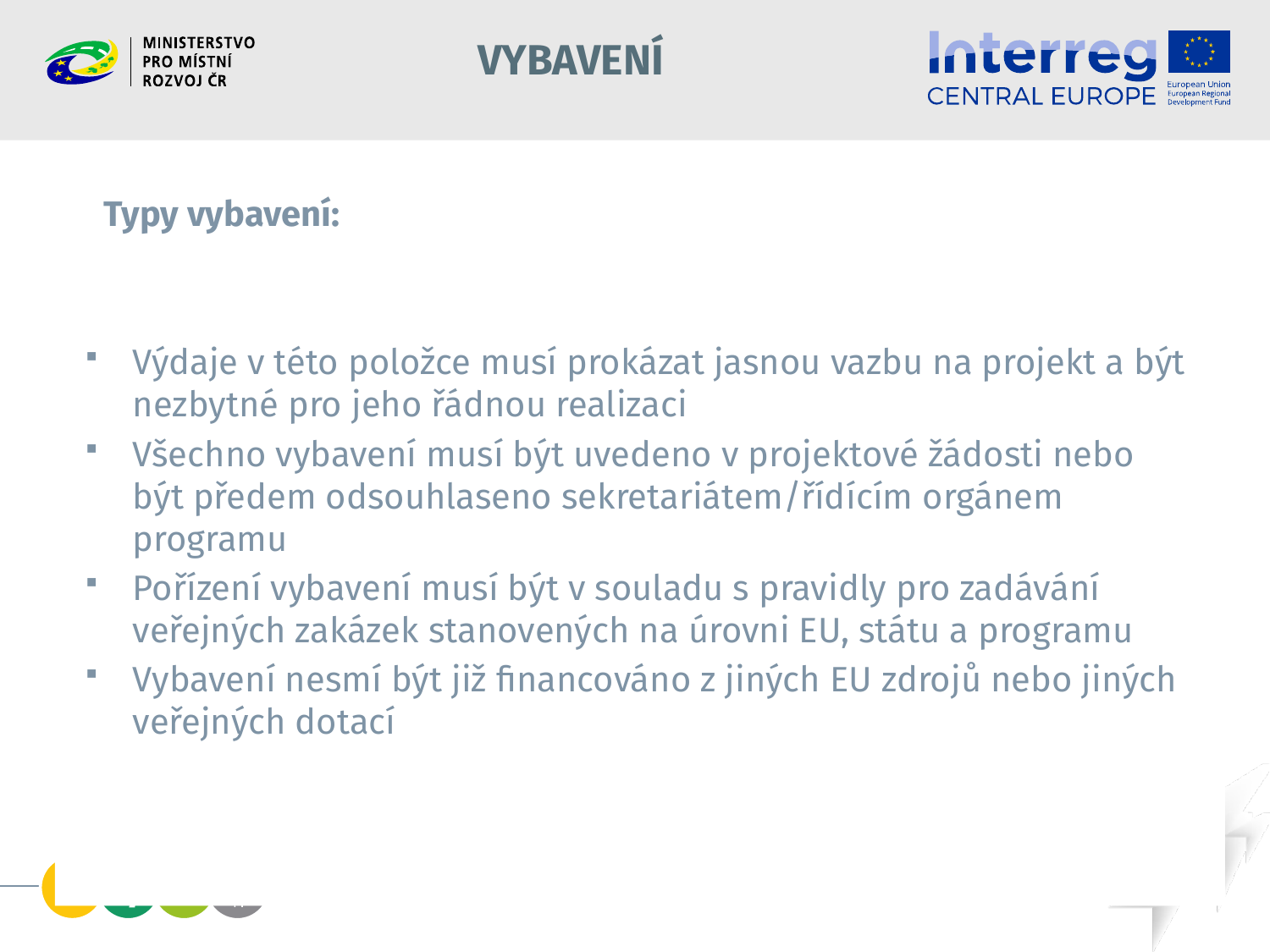

# Vybavení

Typy vybavení:

Výdaje v této položce musí prokázat jasnou vazbu na projekt a být nezbytné pro jeho řádnou realizaci
Všechno vybavení musí být uvedeno v projektové žádosti nebo být předem odsouhlaseno sekretariátem/řídícím orgánem programu
Pořízení vybavení musí být v souladu s pravidly pro zadávání veřejných zakázek stanovených na úrovni EU, státu a programu
Vybavení nesmí být již financováno z jiných EU zdrojů nebo jiných veřejných dotací